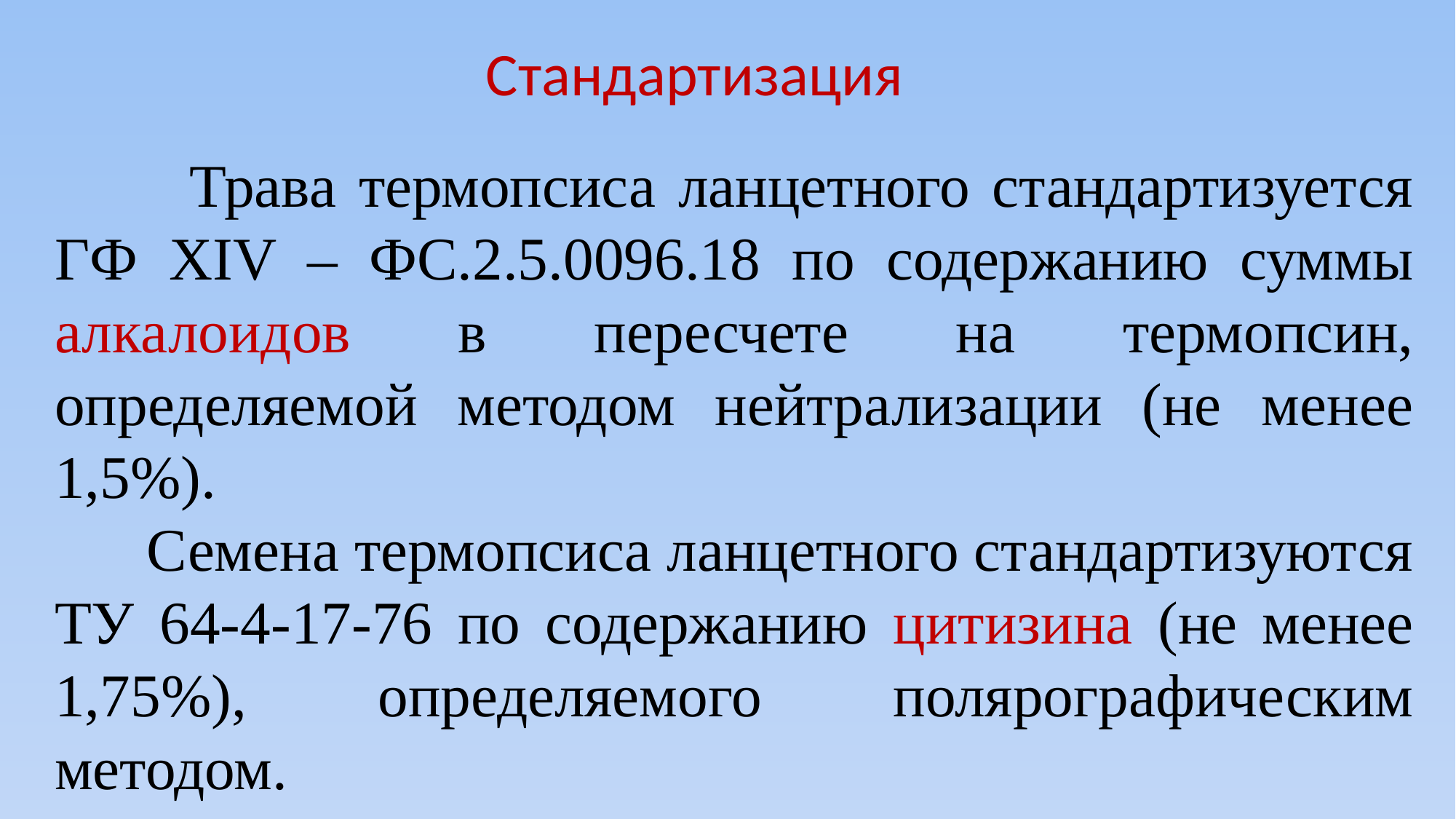

Стандартизация
      Трава термопсиса ланцетного стандартизуется ГФ ХIV – ФС.2.5.0096.18 по содержанию суммы алкалоидов в пересчете на термопсин, определяемой методом нейтрализации (не менее 1,5%).
      Семена термопсиса ланцетного стандартизуются ТУ 64-4-17-76 по содержанию цитизина (не менее 1,75%), определяемого полярографическим методом.